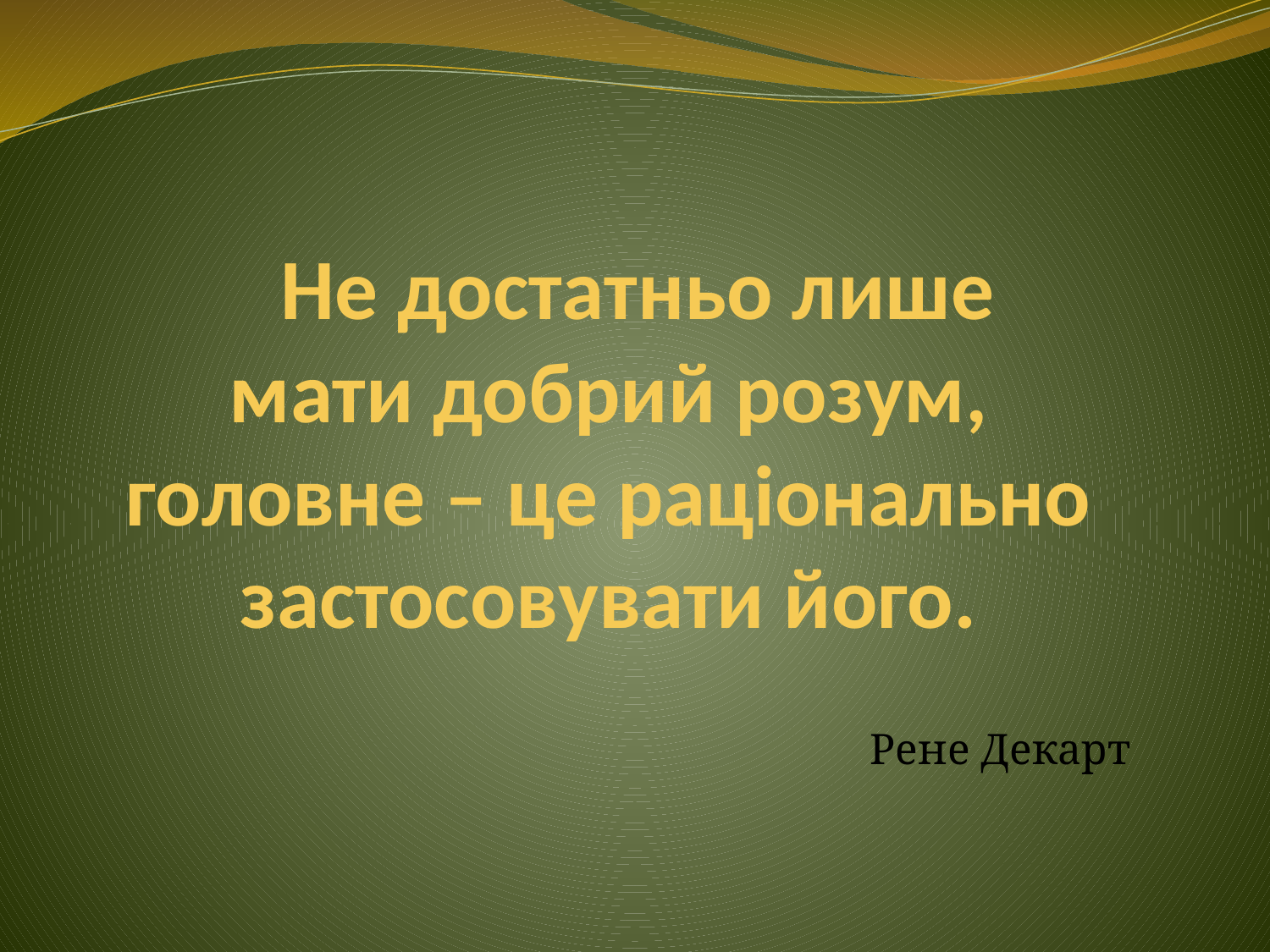

# Не достатньо лише мати добрий розум, головне – це раціонально застосовувати його.
               Рене Декарт